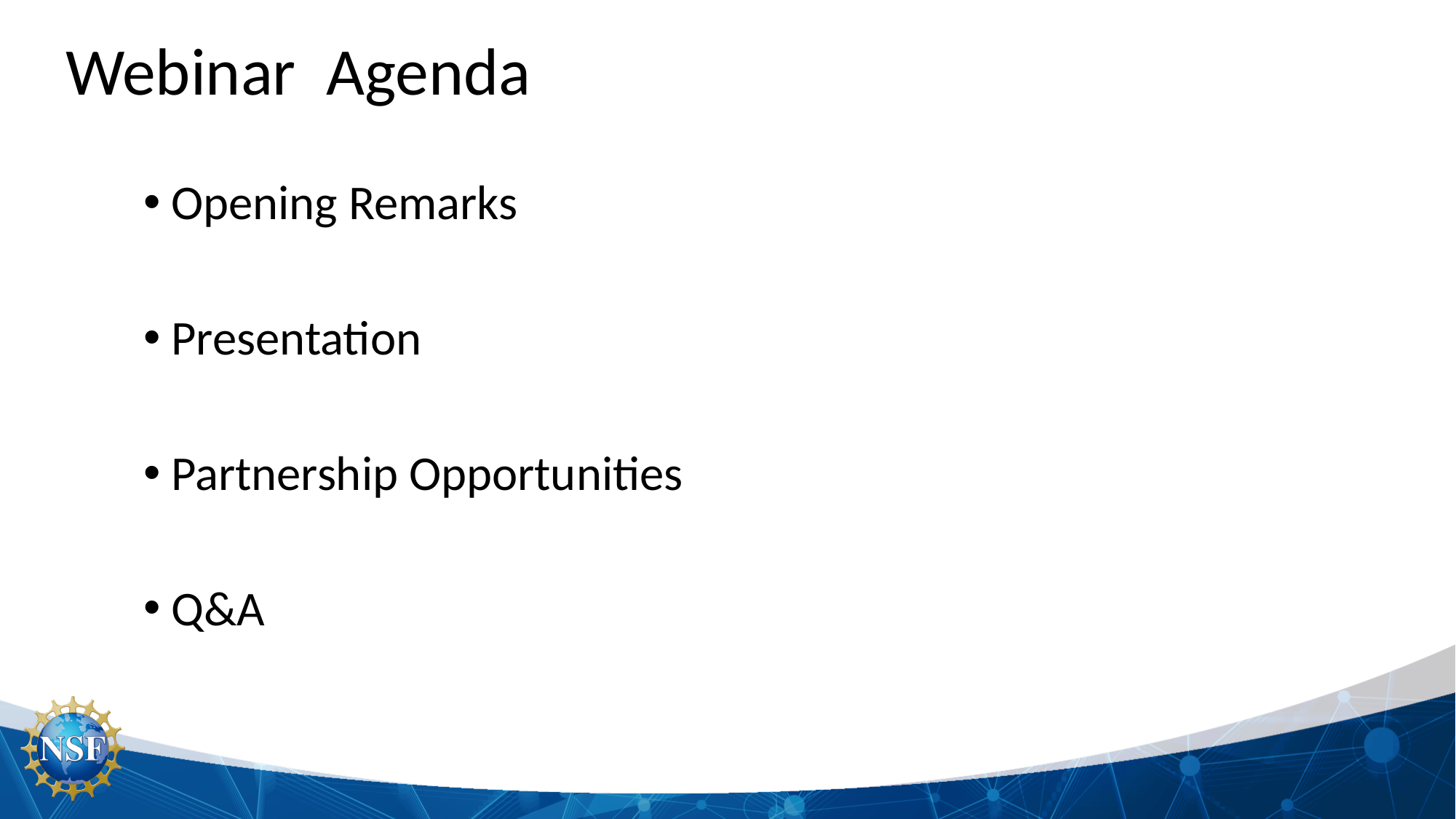

# Webinar  Agenda
Opening Remarks

Presentation

Partnership Opportunities

Q&A